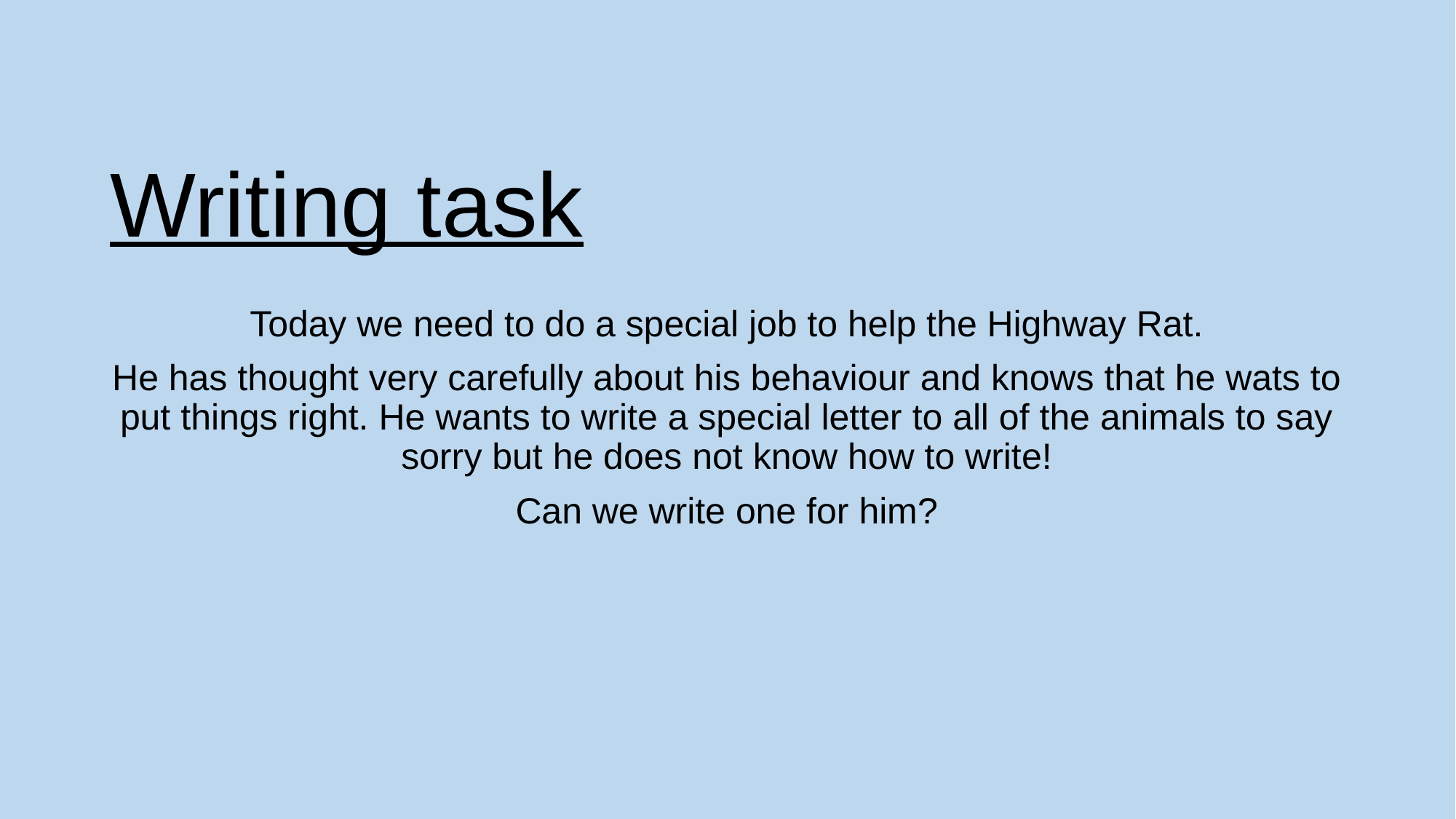

# Writing task
Today we need to do a special job to help the Highway Rat.
He has thought very carefully about his behaviour and knows that he wats to put things right. He wants to write a special letter to all of the animals to say sorry but he does not know how to write!
Can we write one for him?